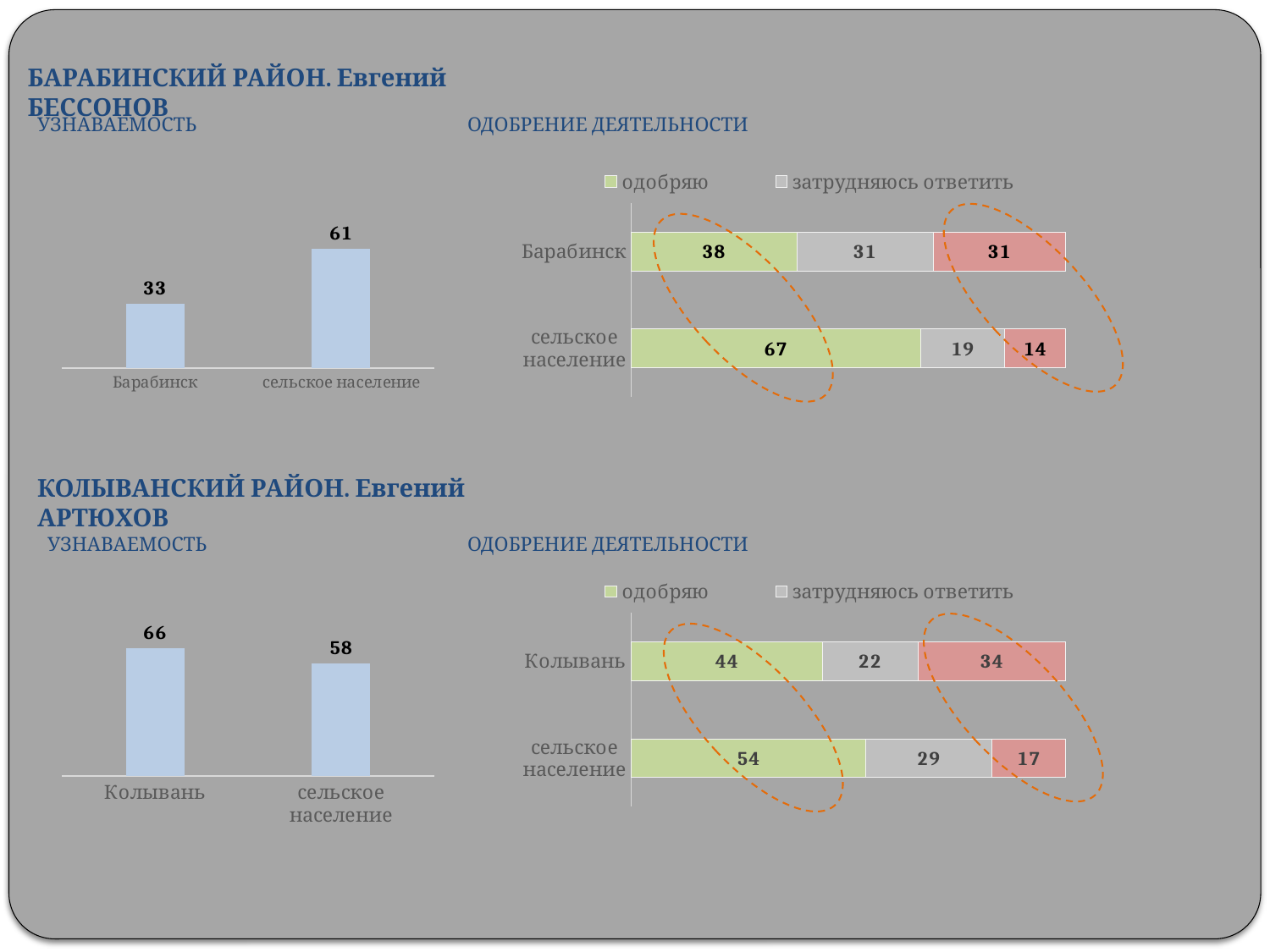

БАРАБИНСКИЙ РАЙОН. Евгений БЕССОНОВ

### Chart

| Category | узнаваемость |
|---|---|
| Барабинск | 33.0 |
| сельское население | 61.0 |
УЗНАВАЕМОСТЬ

### Chart

| Category | одобряю | затрудняюсь ответить | не одобряю |
|---|---|---|---|
| Барабинск | 38.1 | 31.4 | 30.5 |
| сельское население | 66.6 | 19.4 | 13.899999999999999 |
ОДОБРЕНИЕ ДЕЯТЕЛЬНОСТИ

КОЛЫВАНСКИЙ РАЙОН. Евгений АРТЮХОВ

### Chart

| Category | узнаваемость |
|---|---|
| Колывань | 66.0 |
| сельское население | 58.0 |

### Chart

| Category | одобряю | затрудняюсь ответить | не одобряю |
|---|---|---|---|
| Колывань | 44.0 | 22.0 | 34.0 |
| сельское население | 54.0 | 29.0 | 17.0 |
УЗНАВАЕМОСТЬ
ОДОБРЕНИЕ ДЕЯТЕЛЬНОСТИ